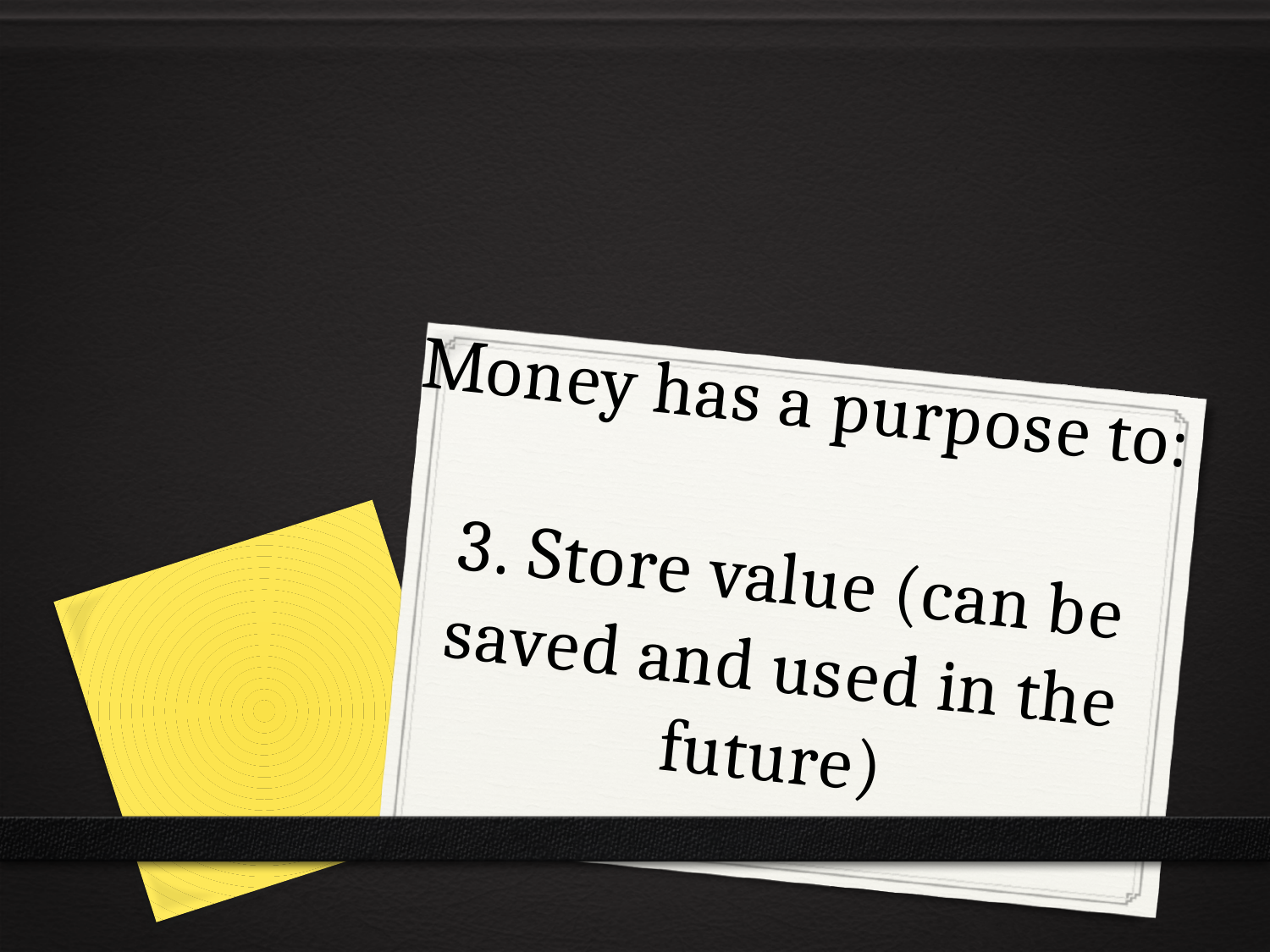

Money has a purpose to:
3. Store value (can be saved and used in the future)